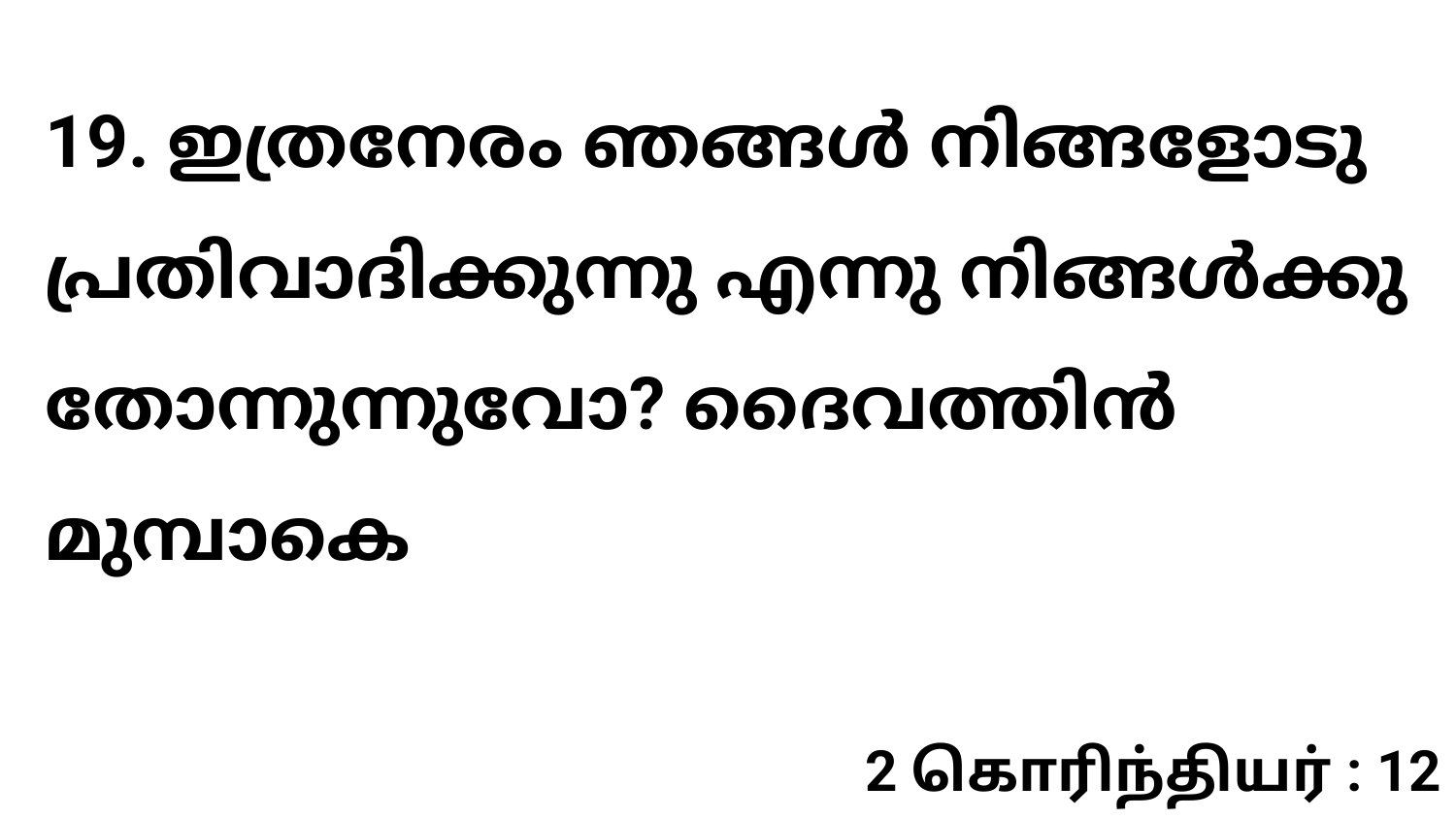

19. ഇത്രനേരം ഞങ്ങൾ നിങ്ങളോടു പ്രതിവാദിക്കുന്നു എന്നു നിങ്ങൾക്കു തോന്നുന്നുവോ? ദൈവത്തിൻ മുമ്പാകെ
2 கொரிந்தியர் : 12